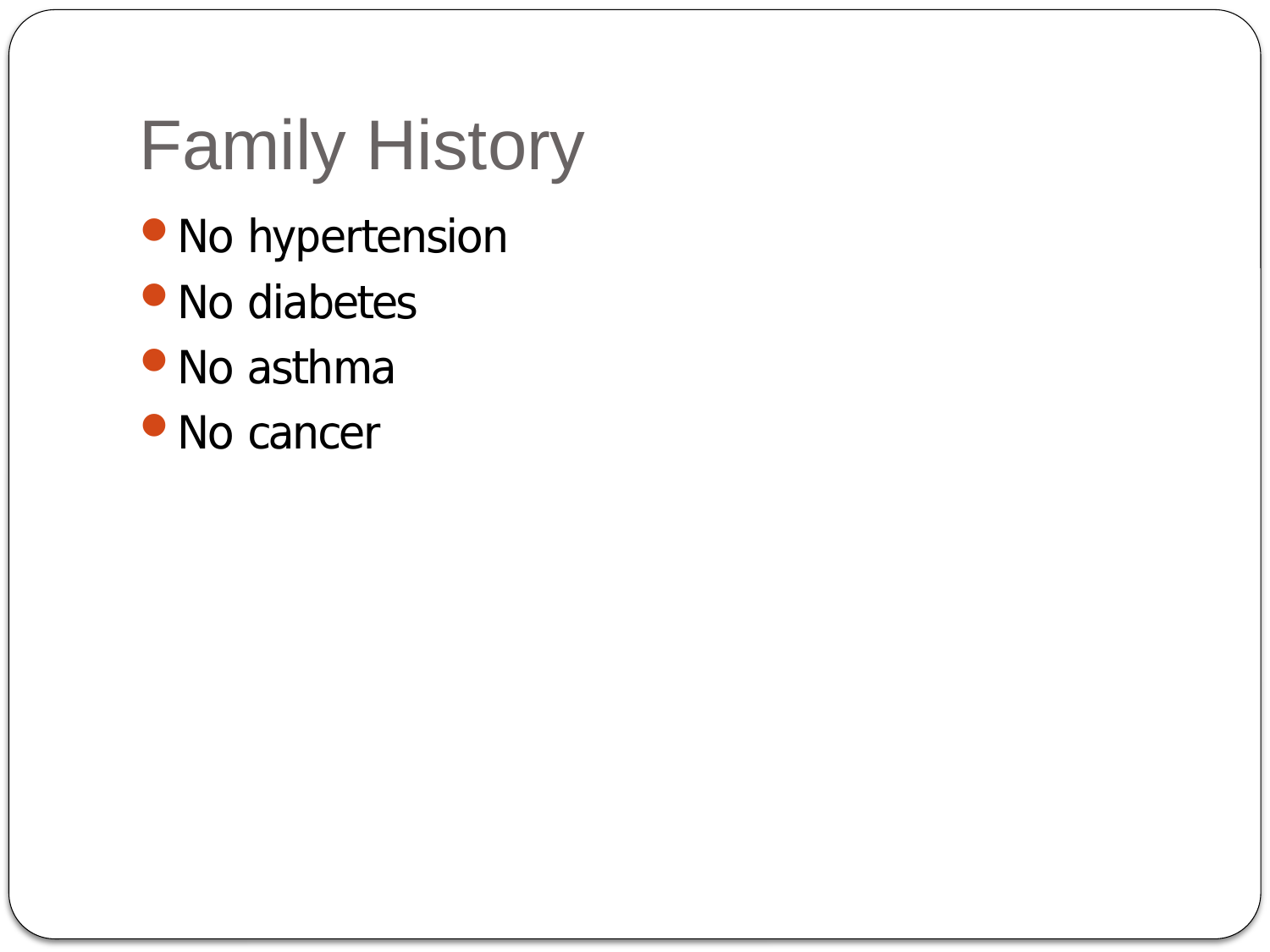

# Family History
No hypertension
No diabetes
No asthma
No cancer